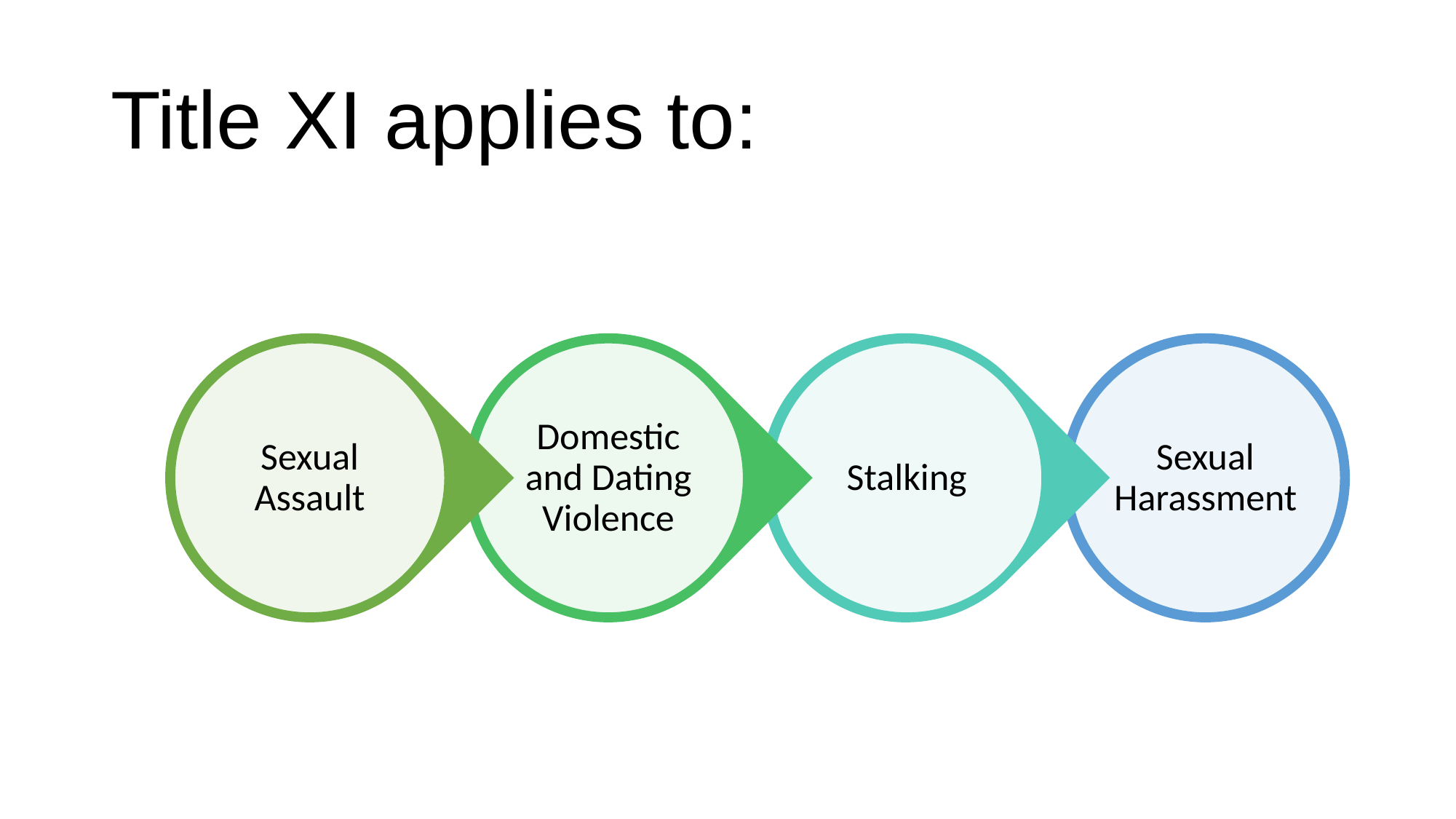

# Title XI applies to:
Sexual Harassment
Stalking
Domestic and Dating Violence
Sexual Assault